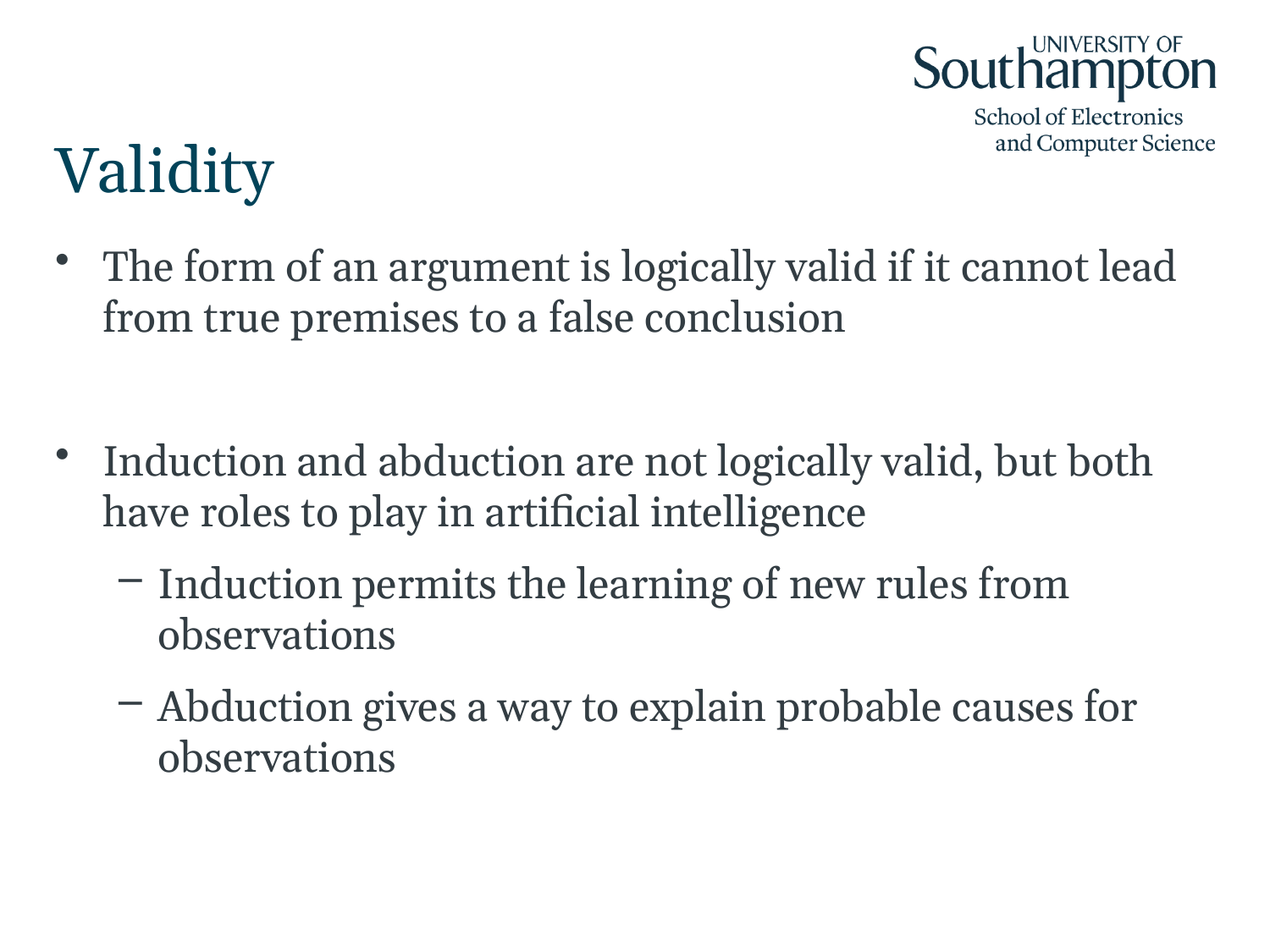

# Validity
The form of an argument is logically valid if it cannot lead from true premises to a false conclusion

Induction and abduction are not logically valid, but both have roles to play in artificial intelligence
Induction permits the learning of new rules from observations
Abduction gives a way to explain probable causes for observations